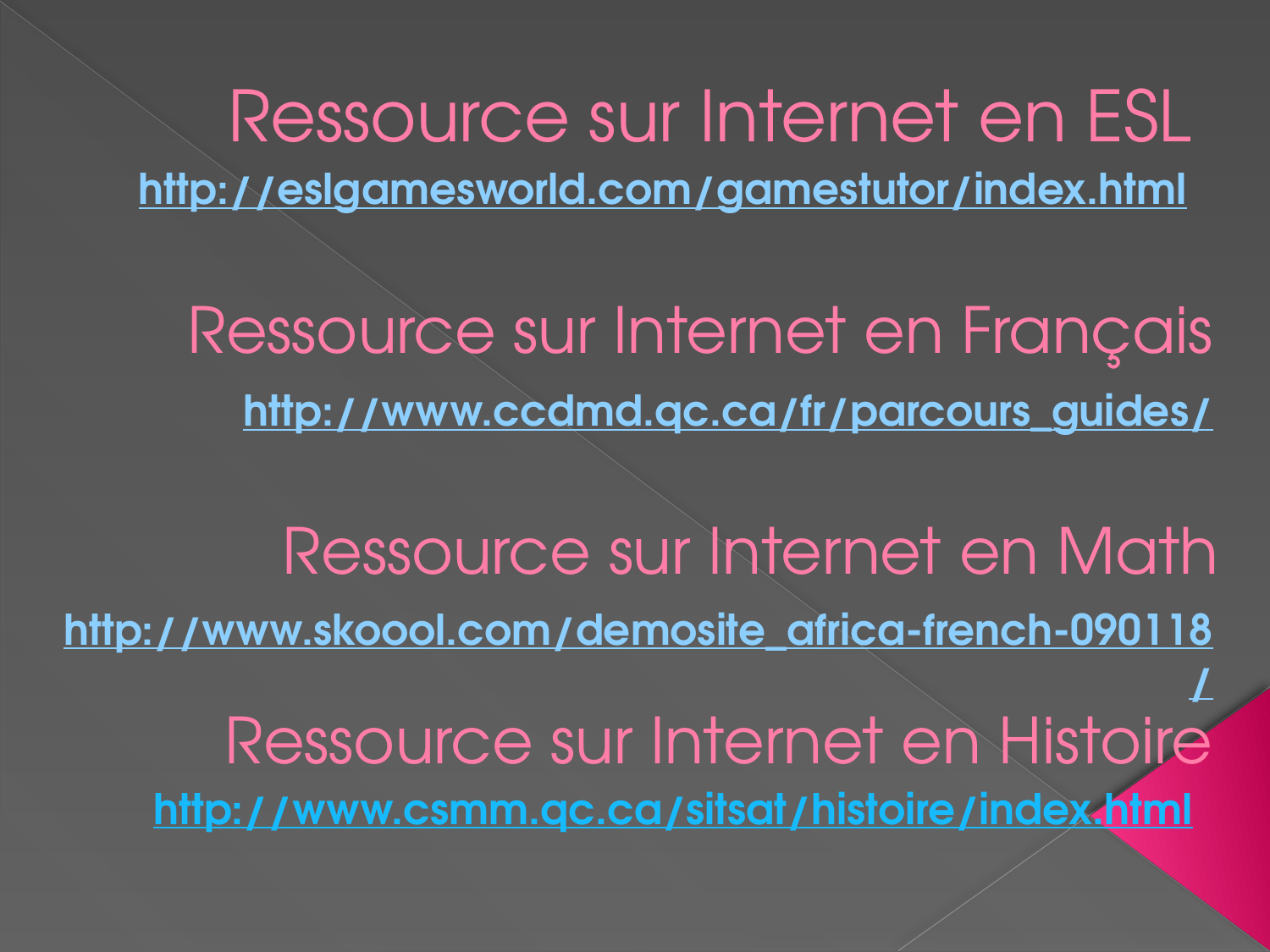

# Ressource sur Internet en ESL
http://eslgamesworld.com/gamestutor/index.html
Ressource sur Internet en Français
http://www.ccdmd.qc.ca/fr/parcours_guides/
Ressource sur Internet en Math
http://www.skoool.com/demosite_africa-french-090118/

Ressource sur Internet en Histoire
http://www.csmm.qc.ca/sitsat/histoire/index.html